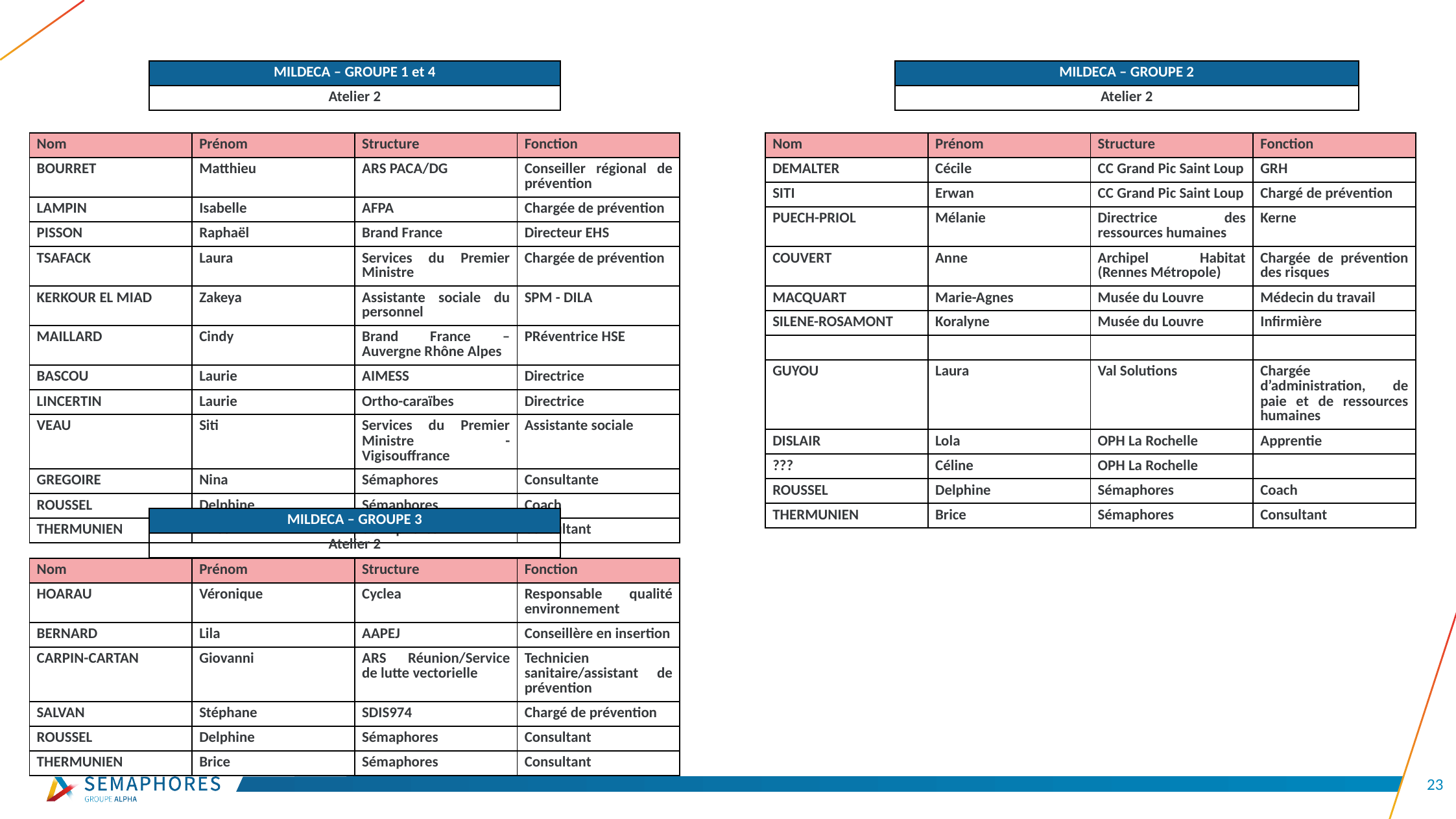

| MILDECA – GROUPE 1 et 4 |
| --- |
| Atelier 2 |
| MILDECA – GROUPE 2 |
| --- |
| Atelier 2 |
| Nom | Prénom | Structure | Fonction |
| --- | --- | --- | --- |
| BOURRET | Matthieu | ARS PACA/DG | Conseiller régional de prévention |
| LAMPIN | Isabelle | AFPA | Chargée de prévention |
| PISSON | Raphaël | Brand France | Directeur EHS |
| TSAFACK | Laura | Services du Premier Ministre | Chargée de prévention |
| KERKOUR EL MIAD | Zakeya | Assistante sociale du personnel | SPM - DILA |
| MAILLARD | Cindy | Brand France – Auvergne Rhône Alpes | PRéventrice HSE |
| BASCOU | Laurie | AIMESS | Directrice |
| LINCERTIN | Laurie | Ortho-caraïbes | Directrice |
| VEAU | Siti | Services du Premier Ministre - Vigisouffrance | Assistante sociale |
| GREGOIRE | Nina | Sémaphores | Consultante |
| ROUSSEL | Delphine | Sémaphores | Coach |
| THERMUNIEN | Brice | Sémaphores | Consultant |
| Nom | Prénom | Structure | Fonction |
| --- | --- | --- | --- |
| DEMALTER | Cécile | CC Grand Pic Saint Loup | GRH |
| SITI | Erwan | CC Grand Pic Saint Loup | Chargé de prévention |
| PUECH-PRIOL | Mélanie | Directrice des ressources humaines | Kerne |
| COUVERT | Anne | Archipel Habitat (Rennes Métropole) | Chargée de prévention des risques |
| MACQUART | Marie-Agnes | Musée du Louvre | Médecin du travail |
| SILENE-ROSAMONT | Koralyne | Musée du Louvre | Infirmière |
|  |  |  |  |
| GUYOU | Laura | Val Solutions | Chargée d’administration, de paie et de ressources humaines |
| DISLAIR | Lola | OPH La Rochelle | Apprentie |
| ??? | Céline | OPH La Rochelle |  |
| ROUSSEL | Delphine | Sémaphores | Coach |
| THERMUNIEN | Brice | Sémaphores | Consultant |
| MILDECA – GROUPE 3 |
| --- |
| Atelier 2 |
| Nom | Prénom | Structure | Fonction |
| --- | --- | --- | --- |
| HOARAU | Véronique | Cyclea | Responsable qualité environnement |
| BERNARD | Lila | AAPEJ | Conseillère en insertion |
| CARPIN-CARTAN | Giovanni | ARS Réunion/Service de lutte vectorielle | Technicien sanitaire/assistant de prévention |
| SALVAN | Stéphane | SDIS974 | Chargé de prévention |
| ROUSSEL | Delphine | Sémaphores | Consultant |
| THERMUNIEN | Brice | Sémaphores | Consultant |
23